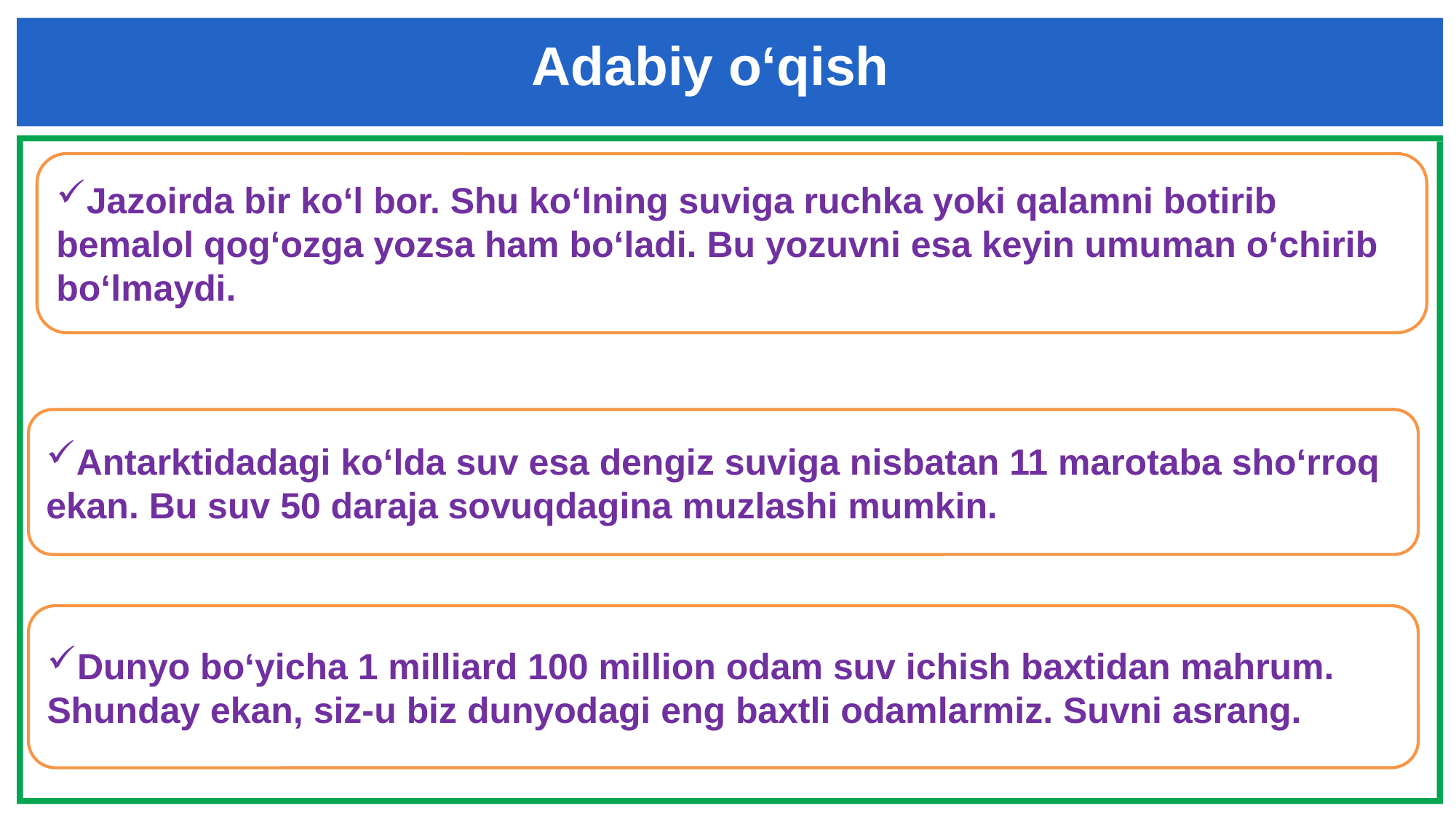

Adabiy o‘qish
Jazoirda bir ko‘l bor. Shu ko‘lning suviga ruchka yoki qalamni botirib bemalol qog‘ozga yozsa ham bo‘ladi. Bu yozuvni esa keyin umuman o‘chirib bo‘lmaydi.
Antarktidadagi ko‘lda suv esa dengiz suviga nisbatan 11 marotaba sho‘rroq ekan. Bu suv 50 daraja sovuqdagina muzlashi mumkin.
Dunyo bo‘yicha 1 milliard 100 million odam suv ichish baxtidan mahrum. Shunday ekan, siz-u biz dunyodagi eng baxtli odamlarmiz. Suvni asrang.